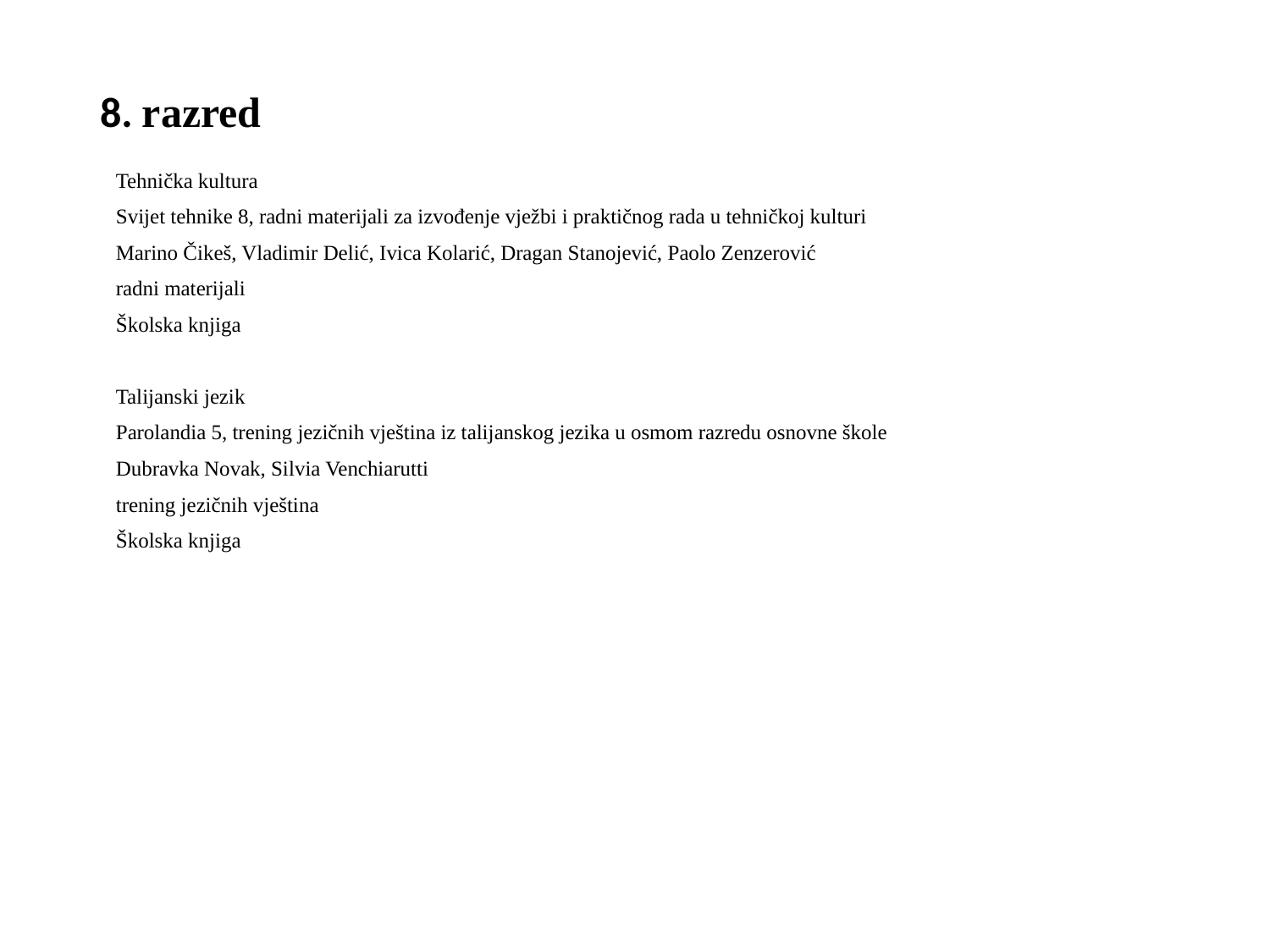

# 8. razred
Tehnička kultura
Svijet tehnike 8, radni materijali za izvođenje vježbi i praktičnog rada u tehničkoj kulturi
Marino Čikeš, Vladimir Delić, Ivica Kolarić, Dragan Stanojević, Paolo Zenzerović
radni materijali
Školska knjiga

Talijanski jezik
Parolandia 5, trening jezičnih vještina iz talijanskog jezika u osmom razredu osnovne škole
Dubravka Novak, Silvia Venchiarutti
trening jezičnih vještina
Školska knjiga